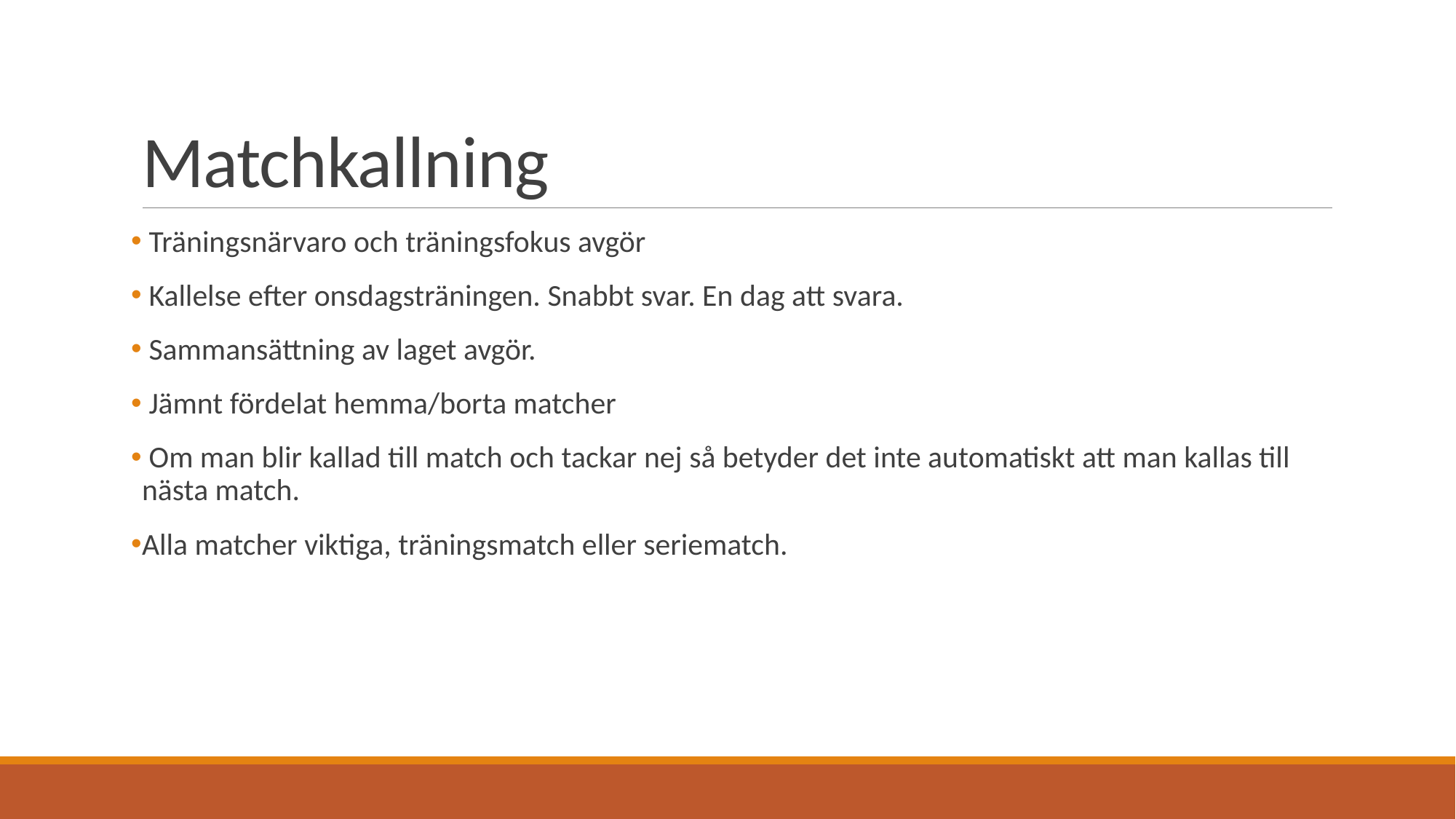

# Matchkallning
 Träningsnärvaro och träningsfokus avgör
 Kallelse efter onsdagsträningen. Snabbt svar. En dag att svara.
 Sammansättning av laget avgör.
 Jämnt fördelat hemma/borta matcher
 Om man blir kallad till match och tackar nej så betyder det inte automatiskt att man kallas till nästa match.
Alla matcher viktiga, träningsmatch eller seriematch.